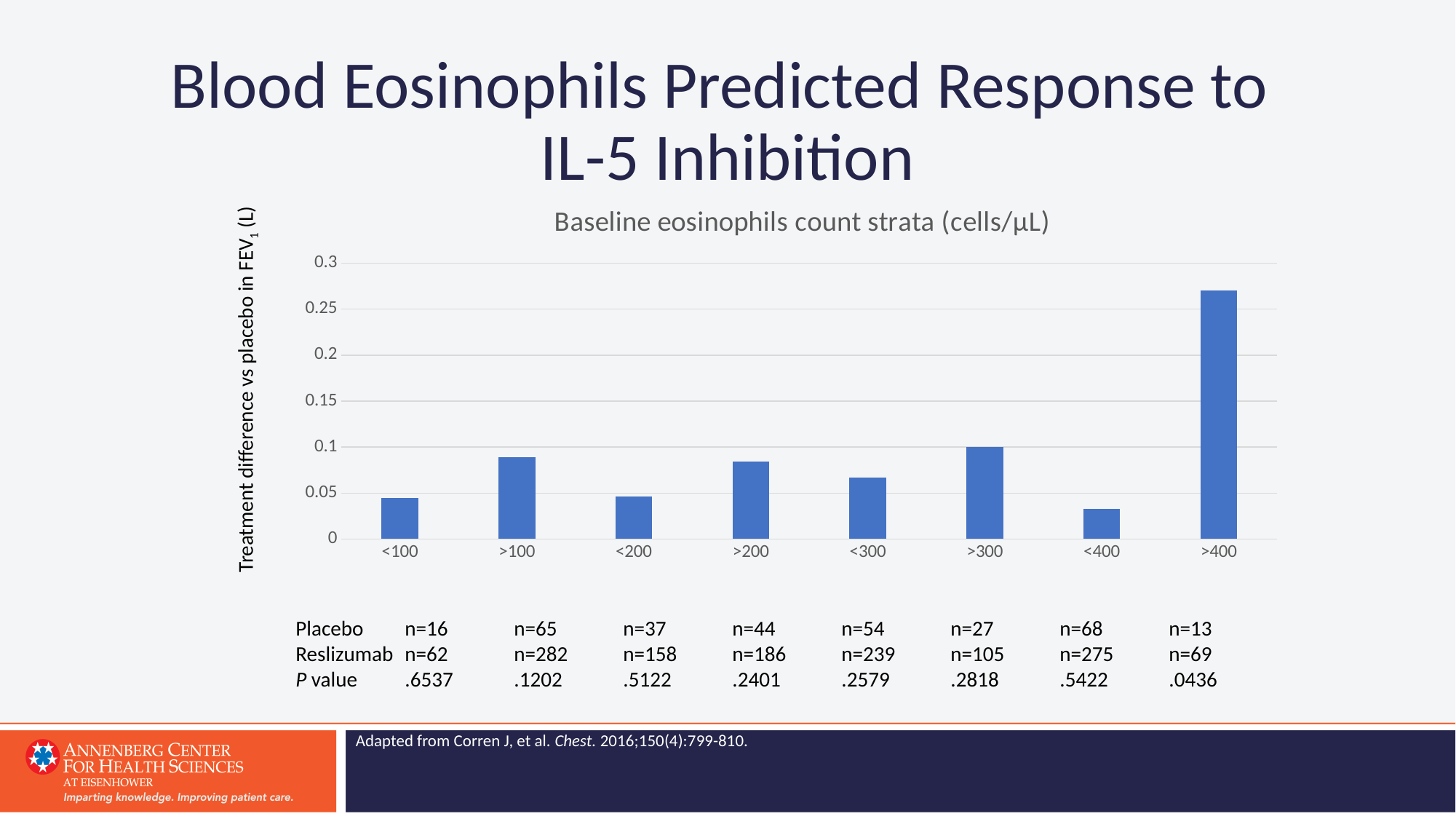

# Blood Eosinophils Predicted Response to IL-5 Inhibition

### Chart: Baseline eosinophils count strata (cells/µL)

| Category | Column1 |
|---|---|
| <100 | 0.045 |
| >100 | 0.089 |
| <200 | 0.046 |
| >200 | 0.084 |
| <300 | 0.067 |
| >300 | 0.1 |
| <400 | 0.033 |
| >400 | 0.27 |
Treatment difference vs placebo in FEV1 (L)
Placebo	n=16	n=65	n=37	n=44	n=54	n=27	n=68	n=13
Reslizumab	n=62	n=282	n=158	n=186	n=239	n=105	n=275	n=69
P value	.6537	.1202	.5122	.2401	.2579	.2818	.5422	.0436
Adapted from Corren J, et al. Chest. 2016;150(4):799-810.